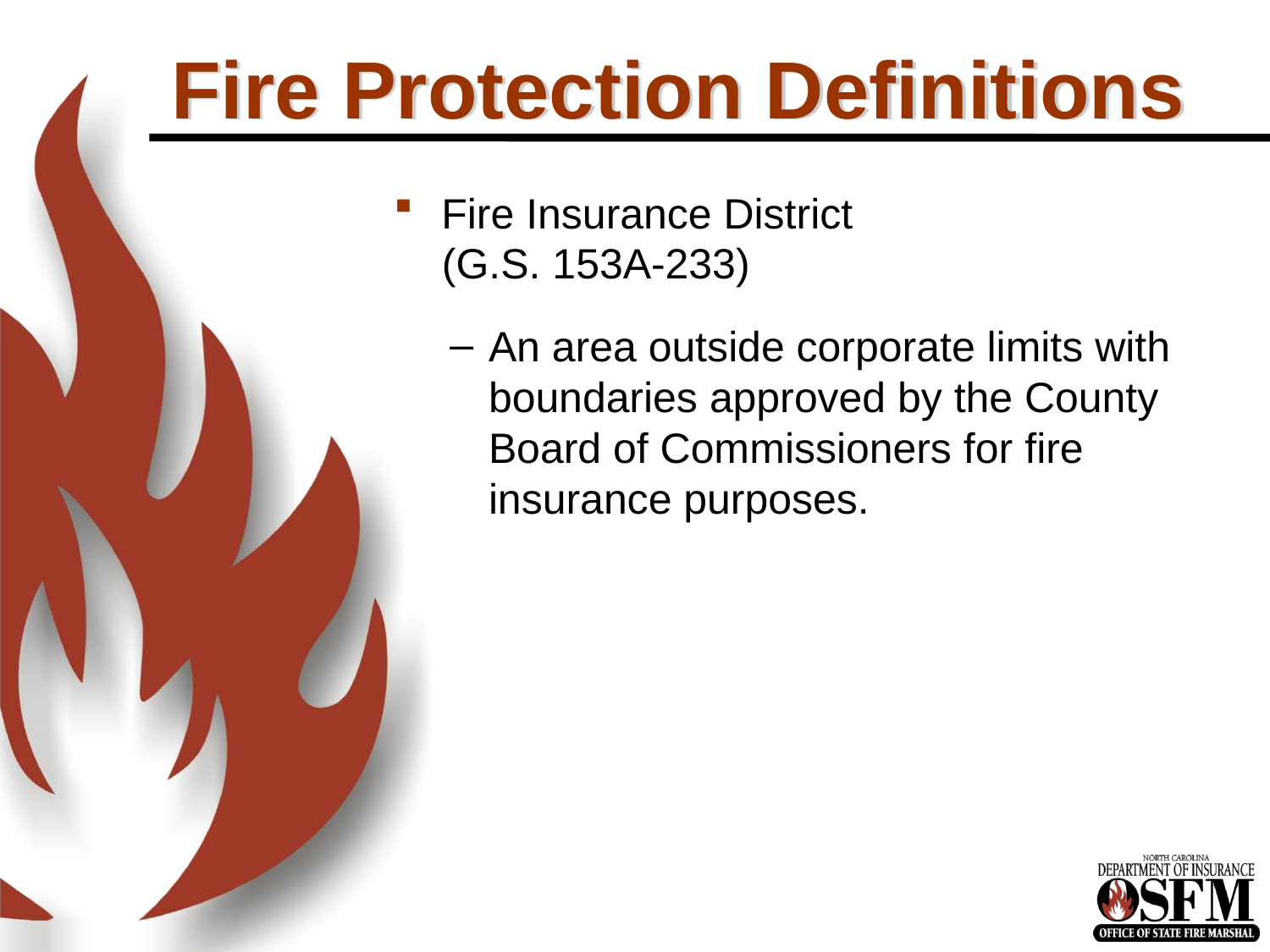

# Fire Protection Definitions
Fire Insurance District
	(G.S. 153A-233)

An area outside corporate limits with boundaries approved by the County Board of Commissioners for fire insurance purposes.